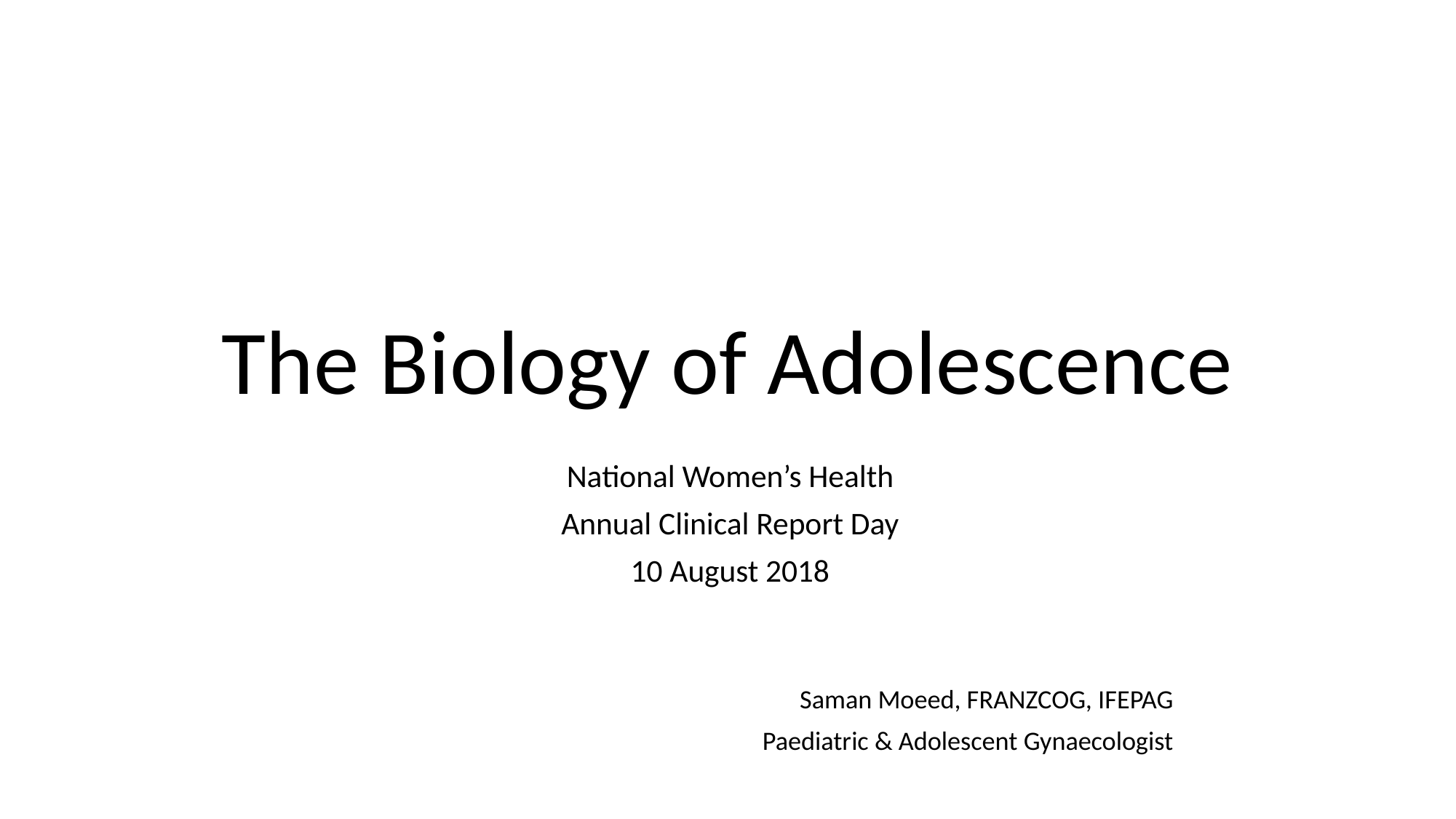

# The Biology of Adolescence
National Women’s Health
Annual Clinical Report Day
10 August 2018

Saman Moeed, FRANZCOG, IFEPAG
Paediatric & Adolescent Gynaecologist